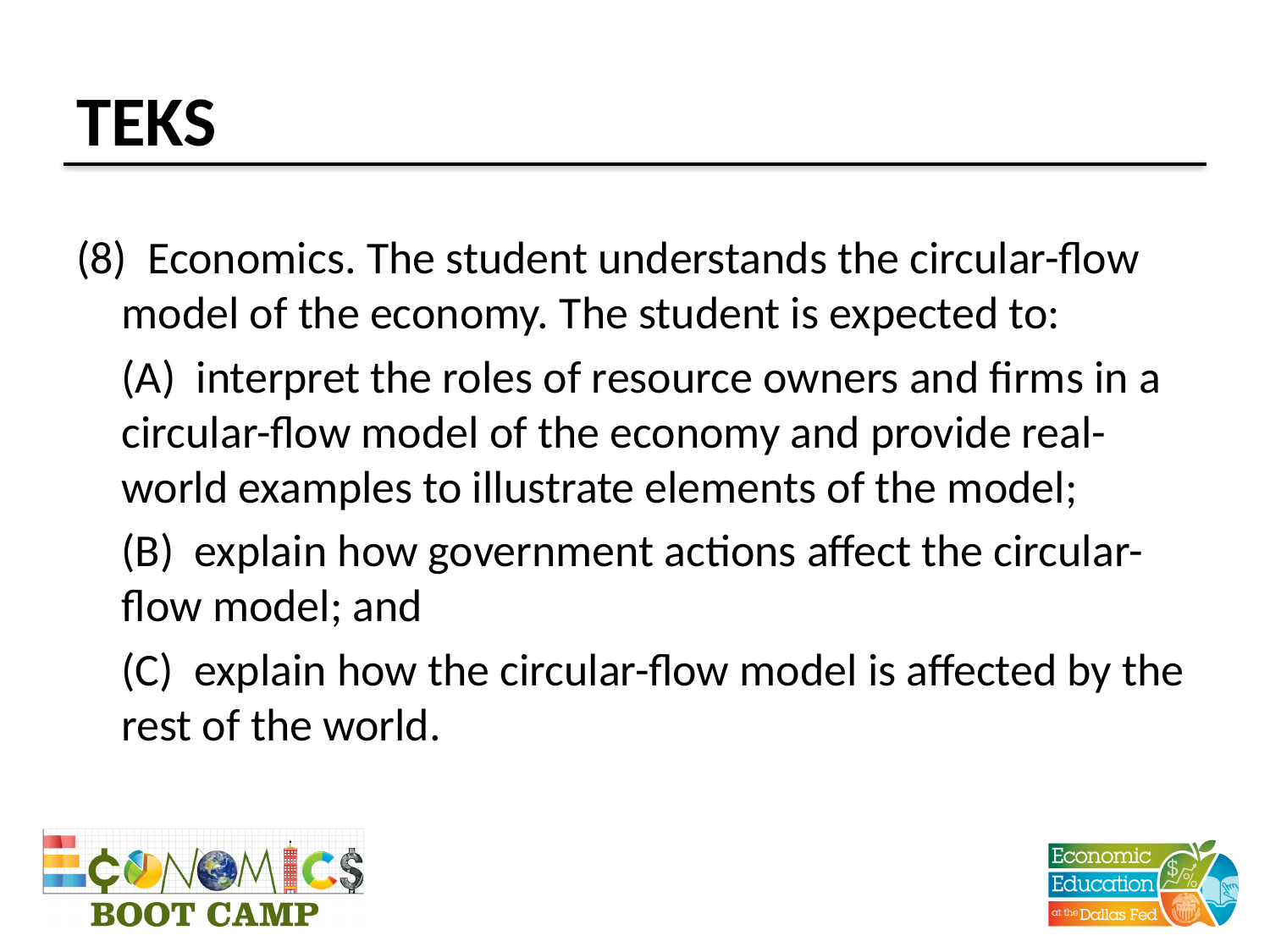

# TEKS
(8)  Economics. The student understands the circular-flow model of the economy. The student is expected to:
	(A)  interpret the roles of resource owners and firms in a circular-flow model of the economy and provide real-world examples to illustrate elements of the model;
	(B)  explain how government actions affect the circular-flow model; and
	(C)  explain how the circular-flow model is affected by the rest of the world.